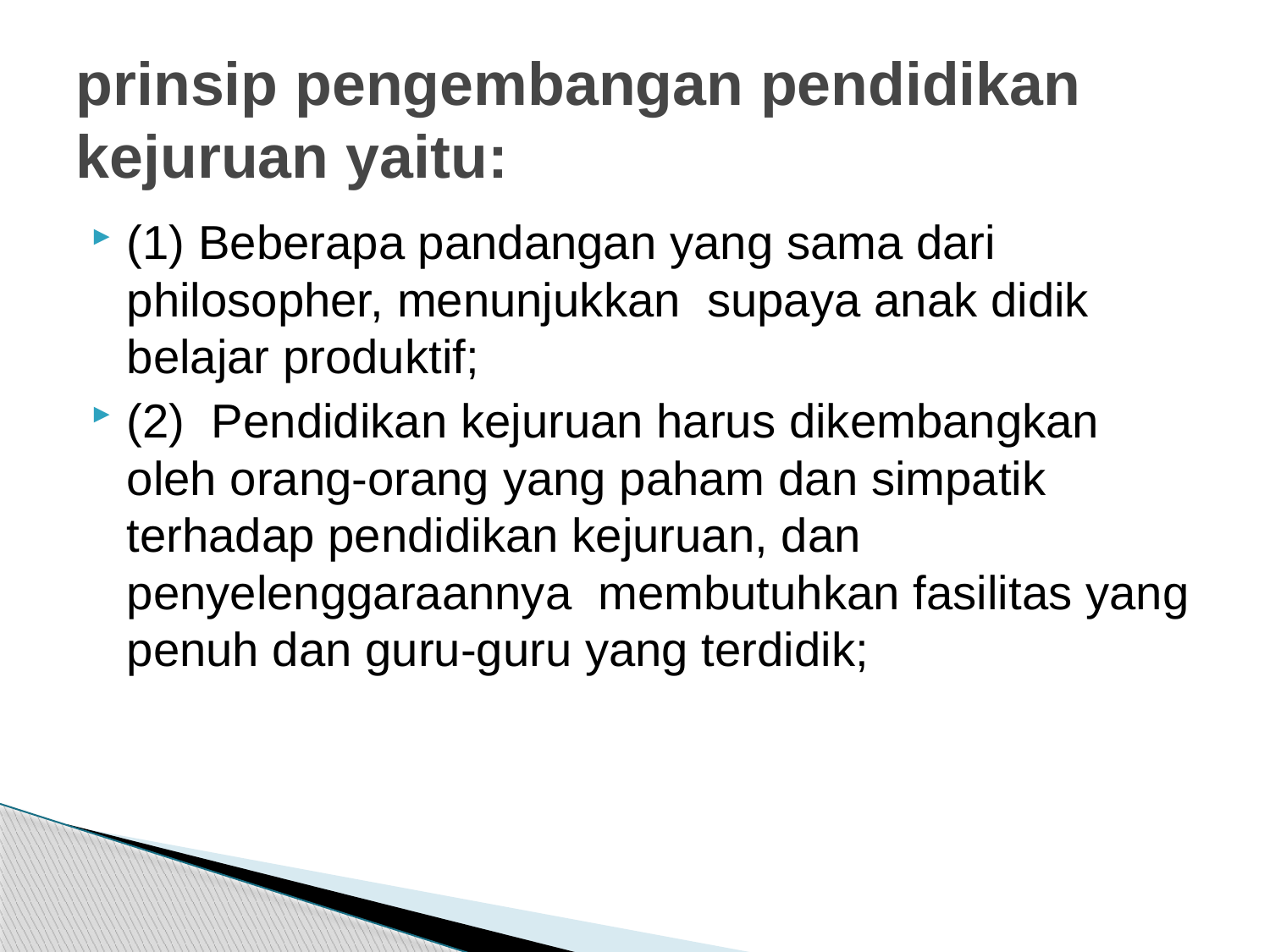

# prinsip pengembangan pendidikan kejuruan yaitu:
(1) Beberapa pandangan yang sama dari philosopher, menunjukkan  supaya anak didik belajar produktif;
(2)  Pendidikan kejuruan harus dikembangkan oleh orang-orang yang paham dan simpatik terhadap pendidikan kejuruan, dan penyelenggaraannya  membutuhkan fasilitas yang penuh dan guru-guru yang terdidik;